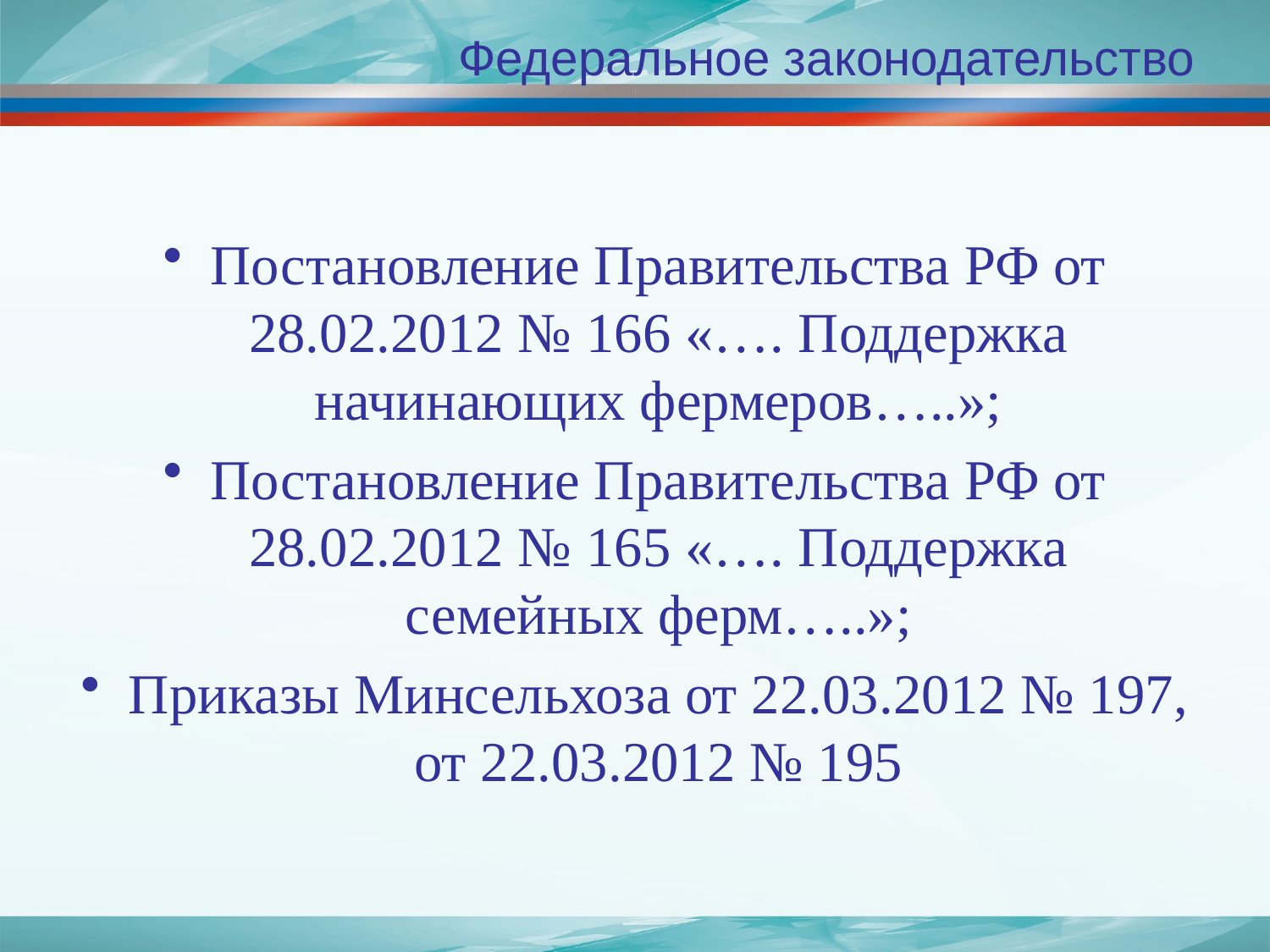

# Федеральное законодательство
Постановление Правительства РФ от 28.02.2012 № 166 «…. Поддержка начинающих фермеров…..»;
Постановление Правительства РФ от 28.02.2012 № 165 «…. Поддержка семейных ферм…..»;
Приказы Минсельхоза от 22.03.2012 № 197, от 22.03.2012 № 195